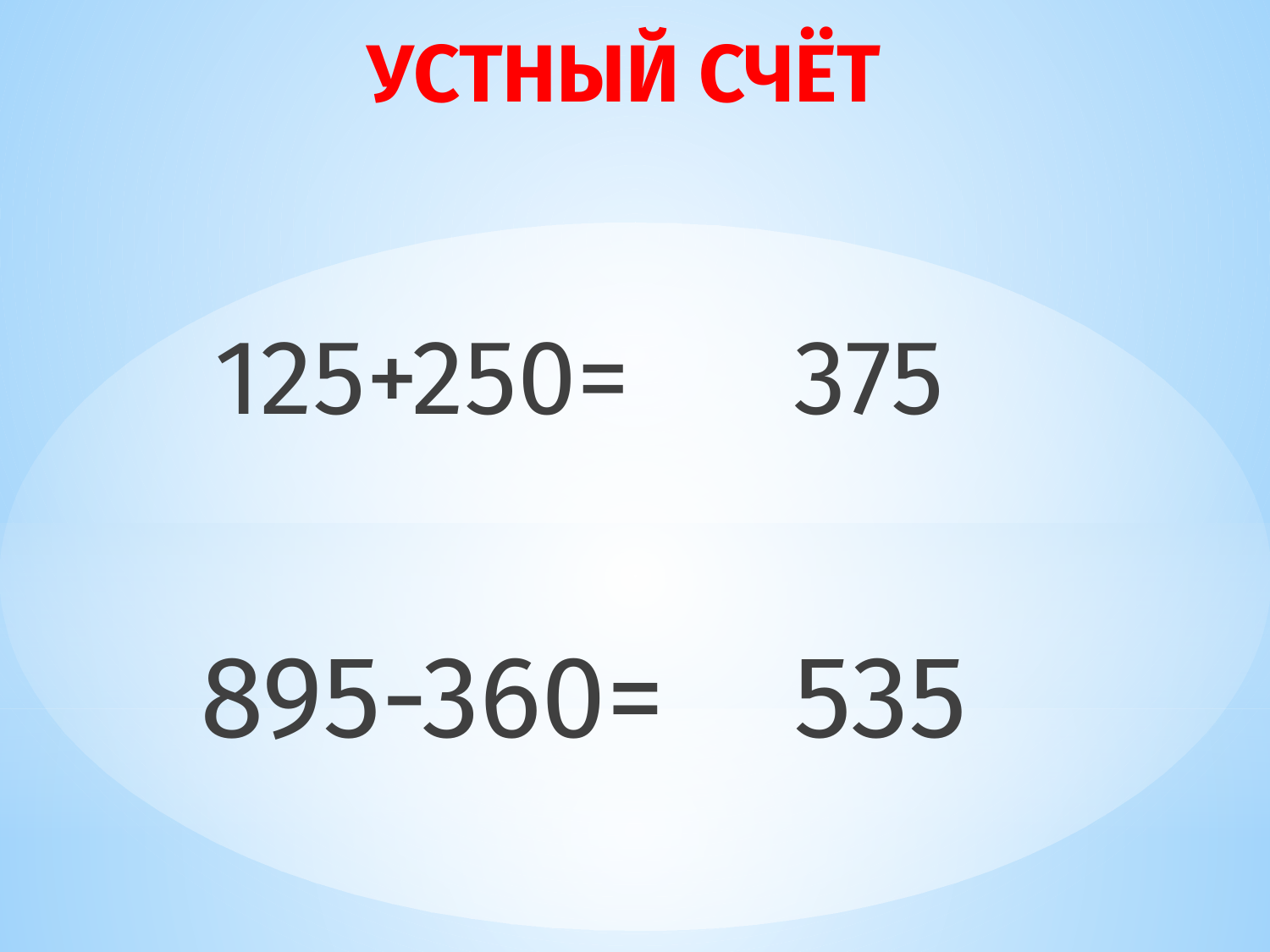

# УСТНЫЙ СЧЁТ
125+250=
375
895-360=
535